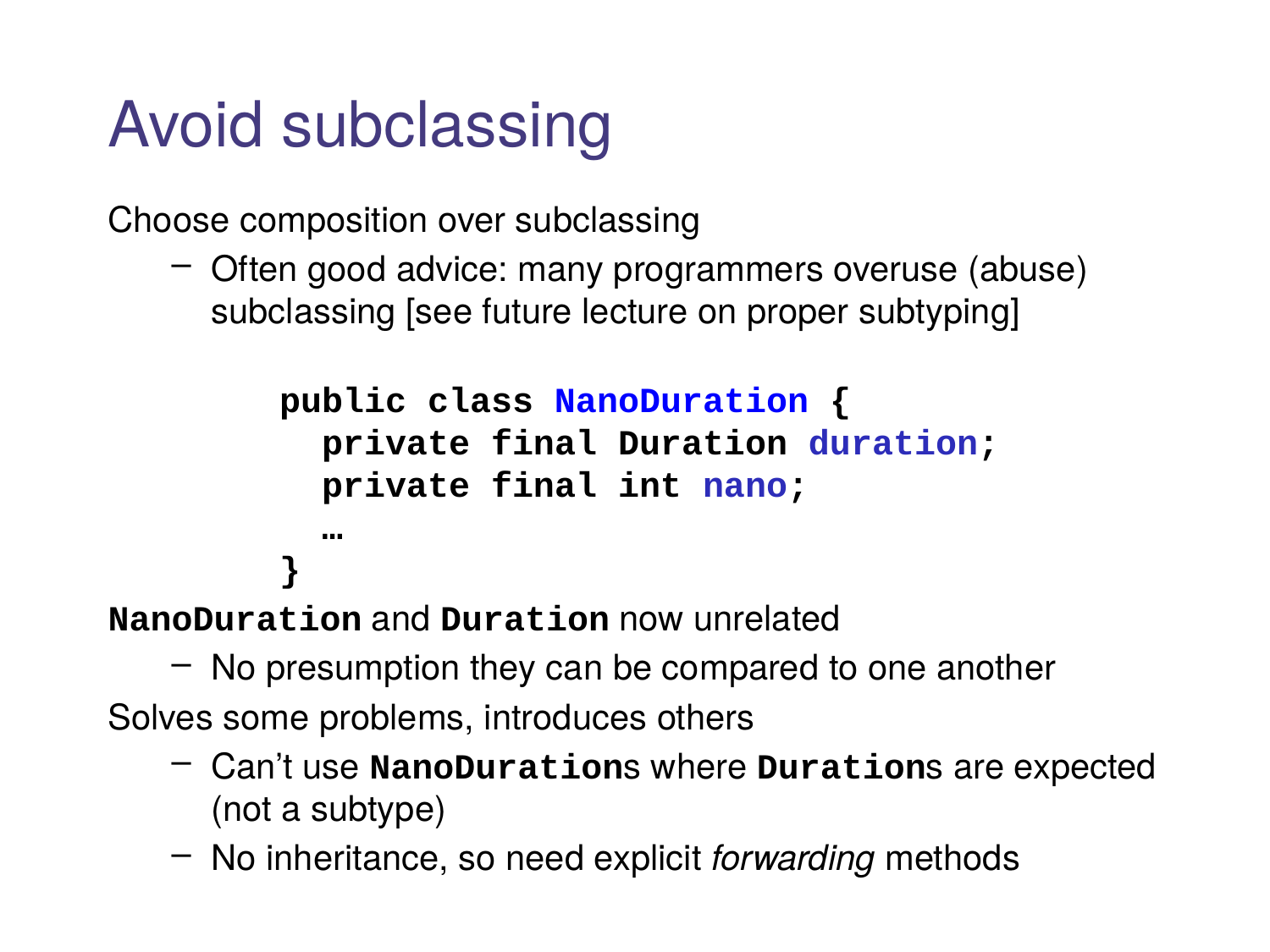

# Avoid subclassing
Choose composition over subclassing
Often good advice: many programmers overuse (abuse) subclassing [see future lecture on proper subtyping]

	public class NanoDuration {
  	  private final Duration duration;
  	  private final int nano;
	  …
	}
NanoDuration and Duration now unrelated
No presumption they can be compared to one another
Solves some problems, introduces others
Can’t use NanoDurations where Durations are expected (not a subtype)
No inheritance, so need explicit forwarding methods